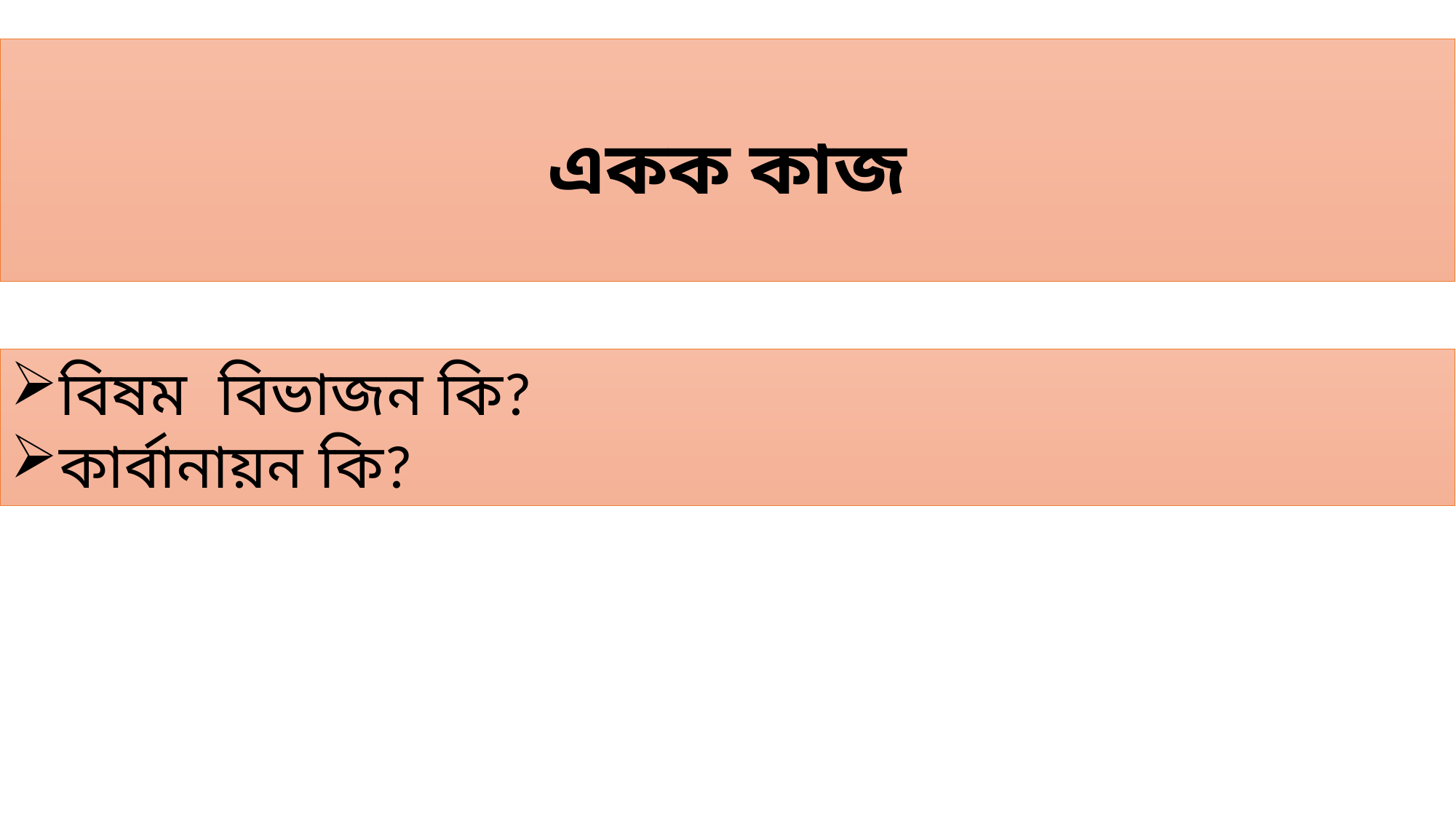

একক কাজ
বিষম  বিভাজন কি?
কার্বানায়ন কি?